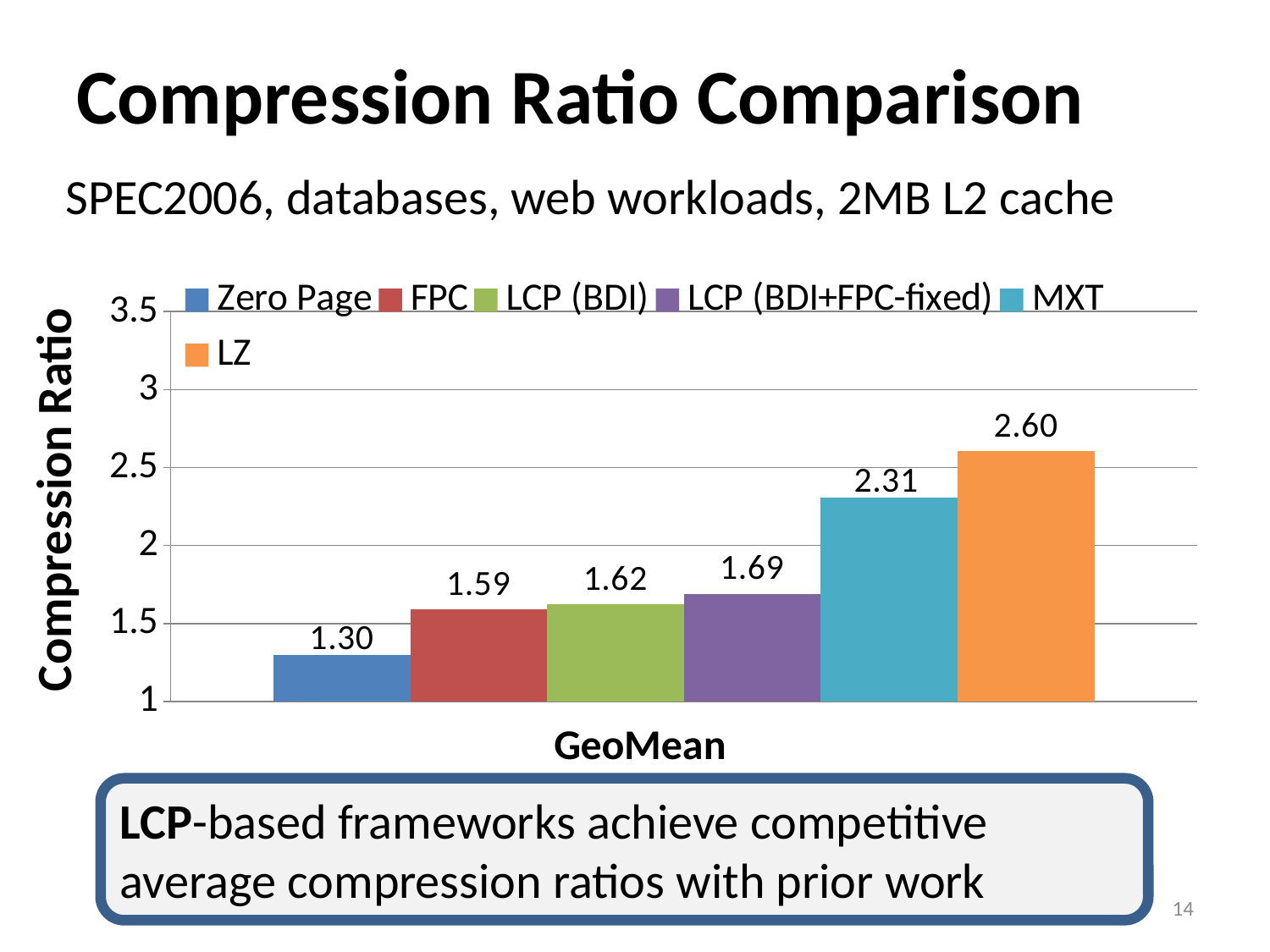

# Compression Ratio Comparison
SPEC2006, databases, web workloads, 2MB L2 cache

### Chart

| Category |  |  |  |  |  |  |
|---|---|---|---|---|---|---|
| GeoMean | 1.298172369284232 | 1.5907599775760735 | 1.623944539203117 | 1.6908840664540918 | 2.3051131968789838 | 2.6049107884101934 |
LCP-based frameworks achieve competitive average compression ratios with prior work
14